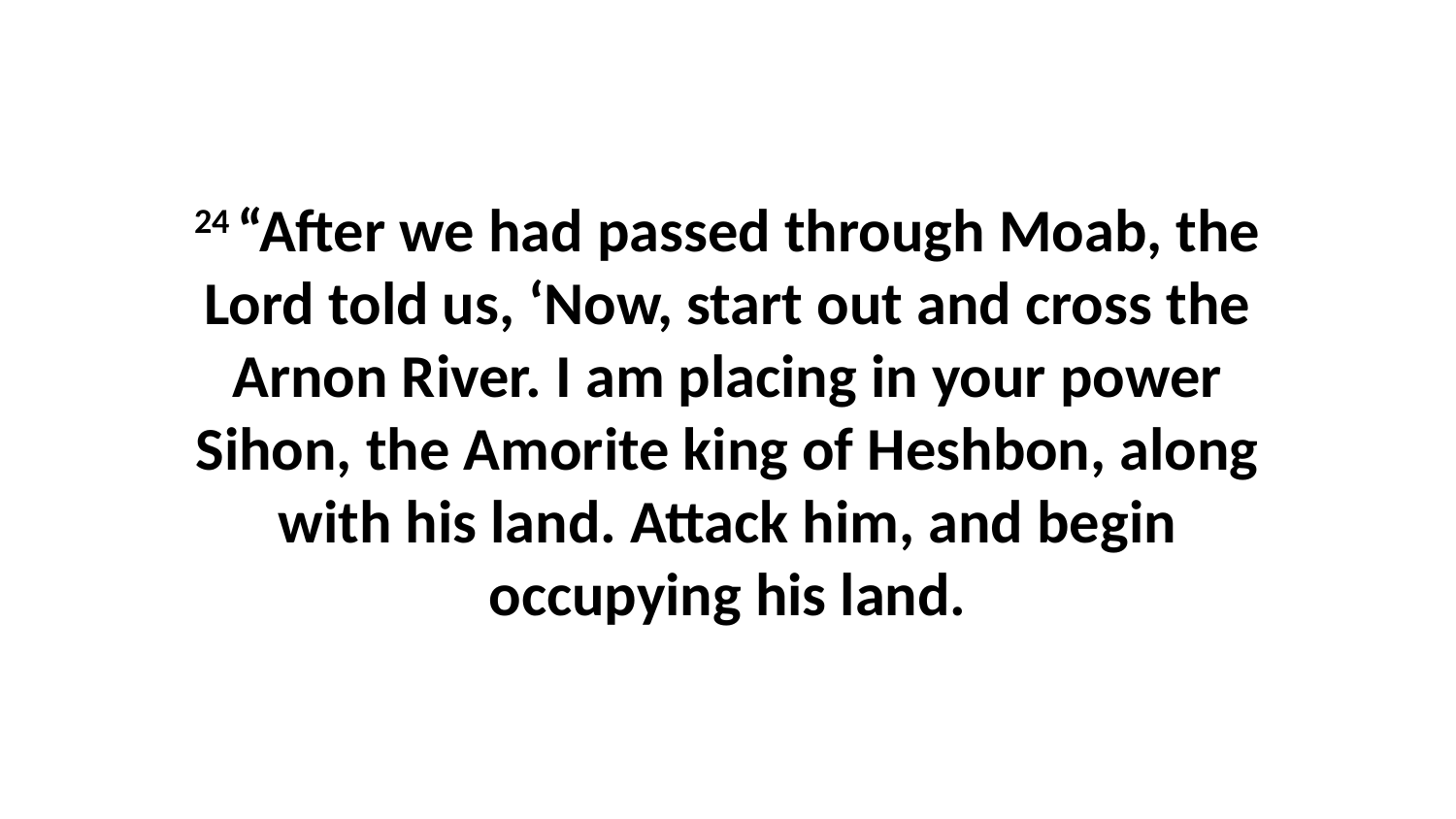

24 “After we had passed through Moab, the Lord told us, ‘Now, start out and cross the Arnon River. I am placing in your power Sihon, the Amorite king of Heshbon, along with his land. Attack him, and begin occupying his land.